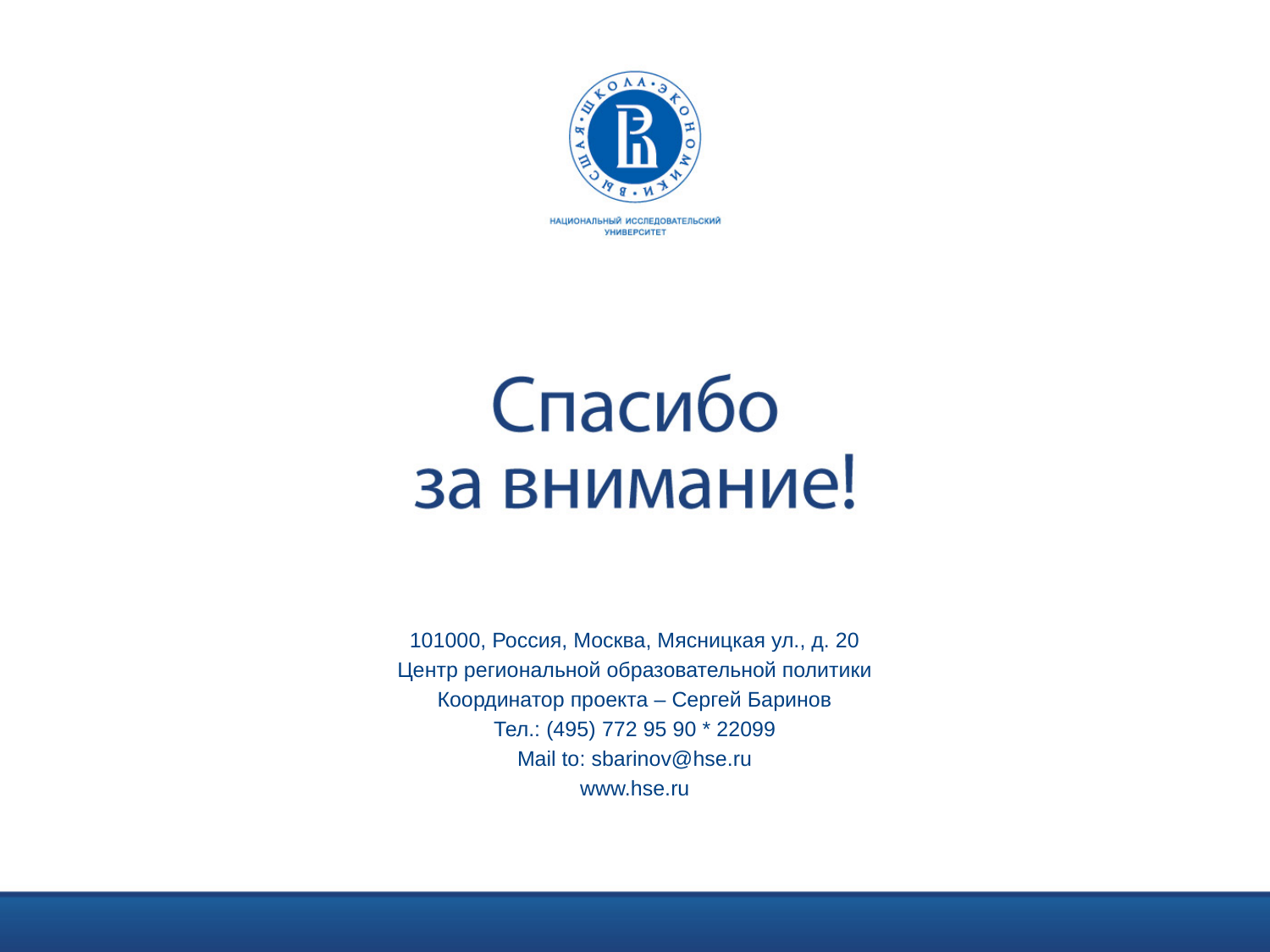

101000, Россия, Москва, Мясницкая ул., д. 20
Центр региональной образовательной политики
Координатор проекта – Сергей Баринов
Тел.: (495) 772 95 90 * 22099
Mail to: sbarinov@hse.ru
www.hse.ru